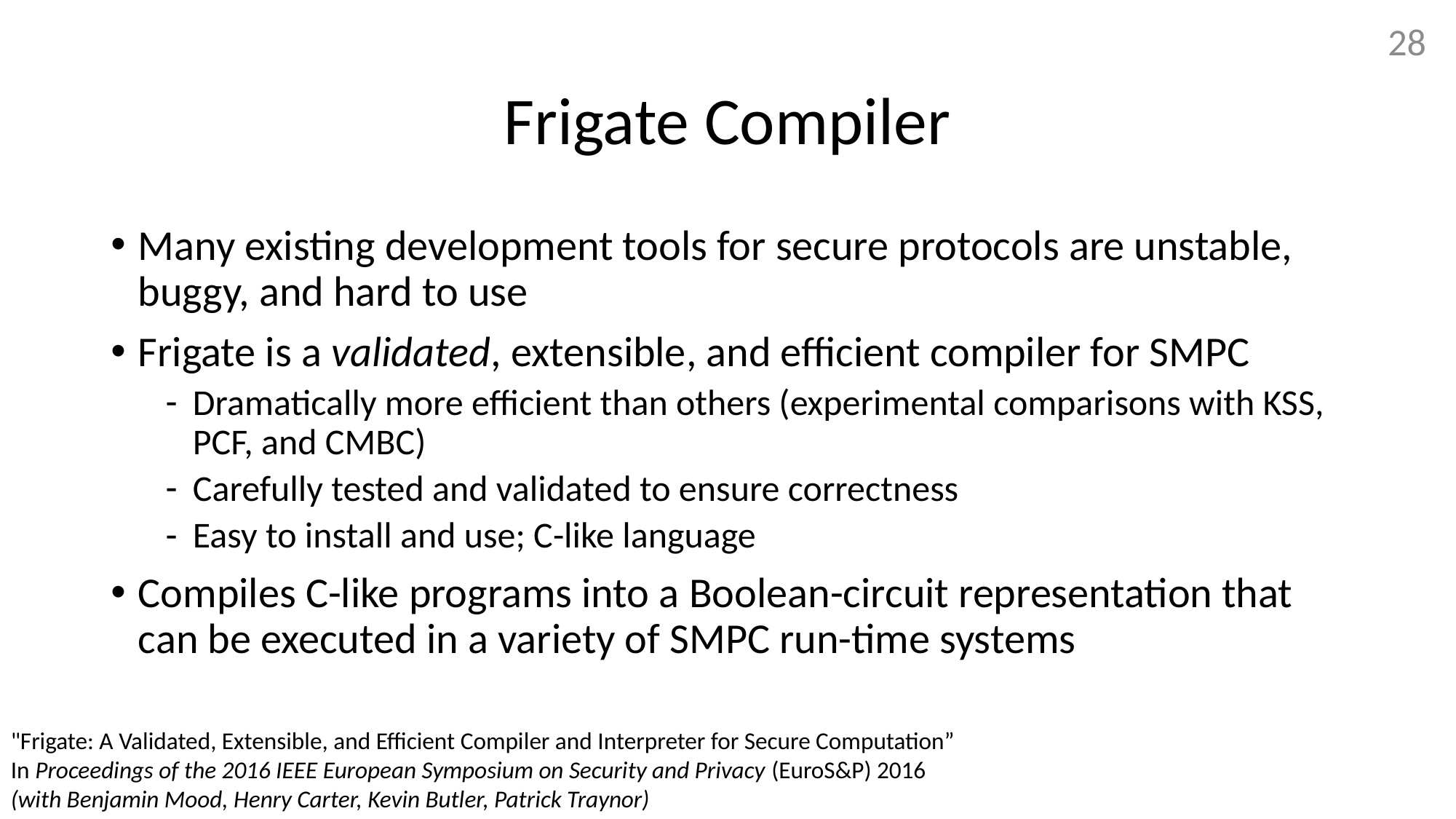

28
# Frigate Compiler
Many existing development tools for secure protocols are unstable, buggy, and hard to use
Frigate is a validated, extensible, and efficient compiler for SMPC
Dramatically more efficient than others (experimental comparisons with KSS, PCF, and CMBC)
Carefully tested and validated to ensure correctness
Easy to install and use; C-like language
Compiles C-like programs into a Boolean-circuit representation that can be executed in a variety of SMPC run-time systems
"Frigate: A Validated, Extensible, and Efficient Compiler and Interpreter for Secure Computation”
In Proceedings of the 2016 IEEE European Symposium on Security and Privacy (EuroS&P) 2016
(with Benjamin Mood, Henry Carter, Kevin Butler, Patrick Traynor)